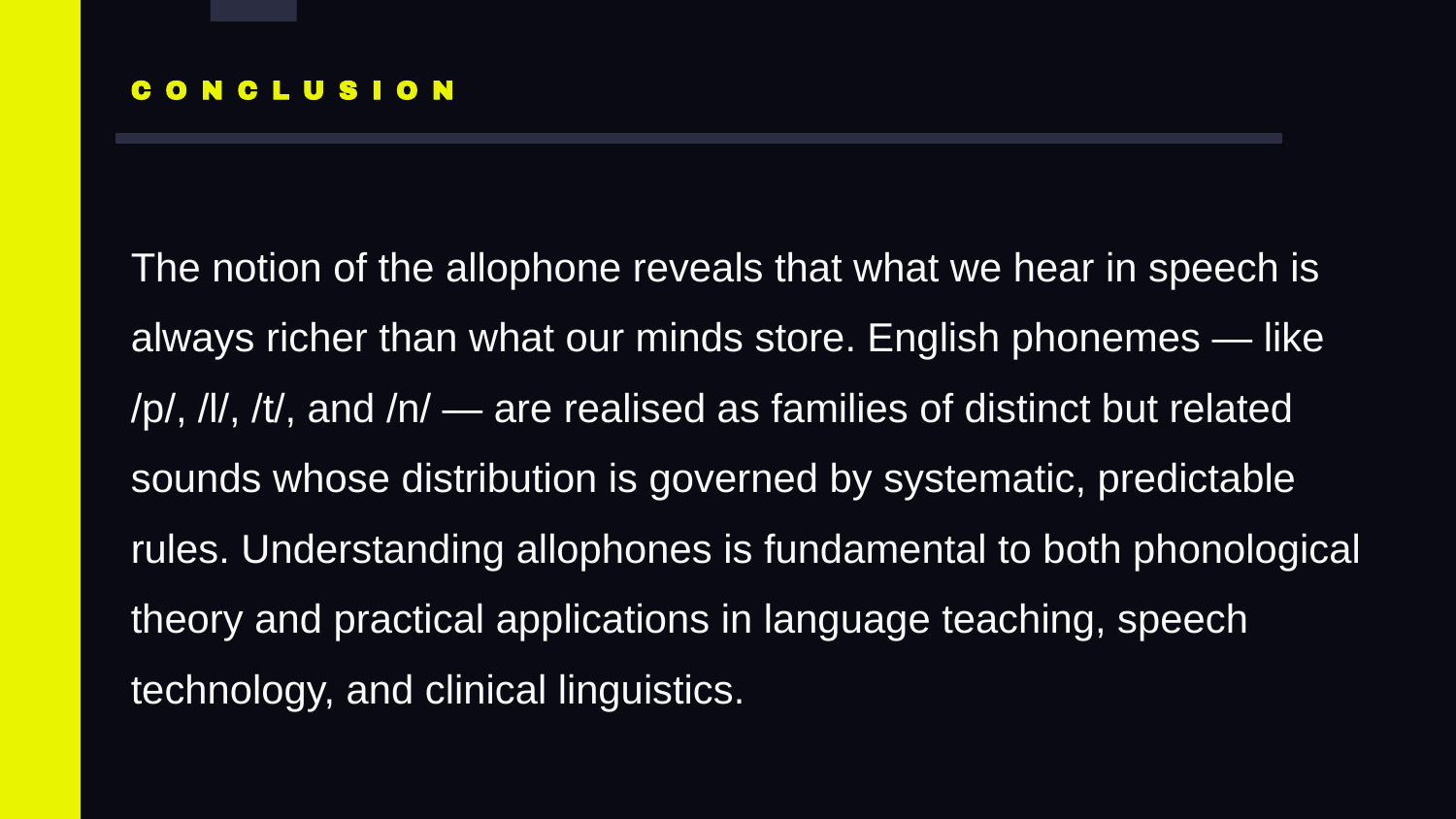

[                    ]
CONCLUSION

The notion of the allophone reveals that what we hear in speech is always richer than what our minds store. English phonemes — like /p/, /l/, /t/, and /n/ — are realised as families of distinct but related sounds whose distribution is governed by systematic, predictable rules. Understanding allophones is fundamental to both phonological theory and practical applications in language teaching, speech technology, and clinical linguistics.